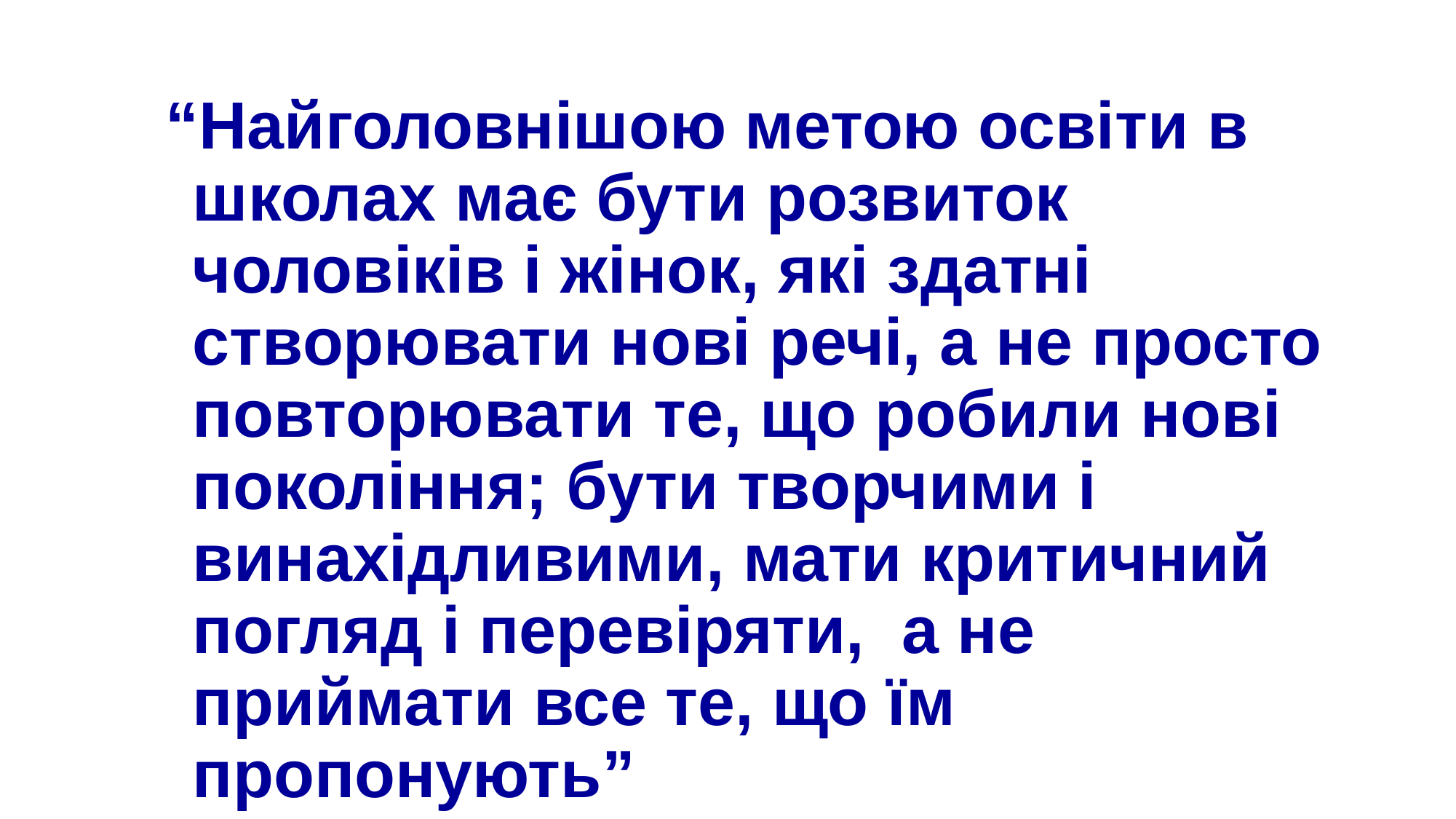

“Найголовнішою метою освіти в школах має бути розвиток чоловіків і жінок, які здатні створювати нові речі, а не просто повторювати те, що робили нові покоління; бути творчими і винахідливими, мати критичний погляд і перевіряти,  а не приймати все те, що їм пропонують”
									Жан Піаже